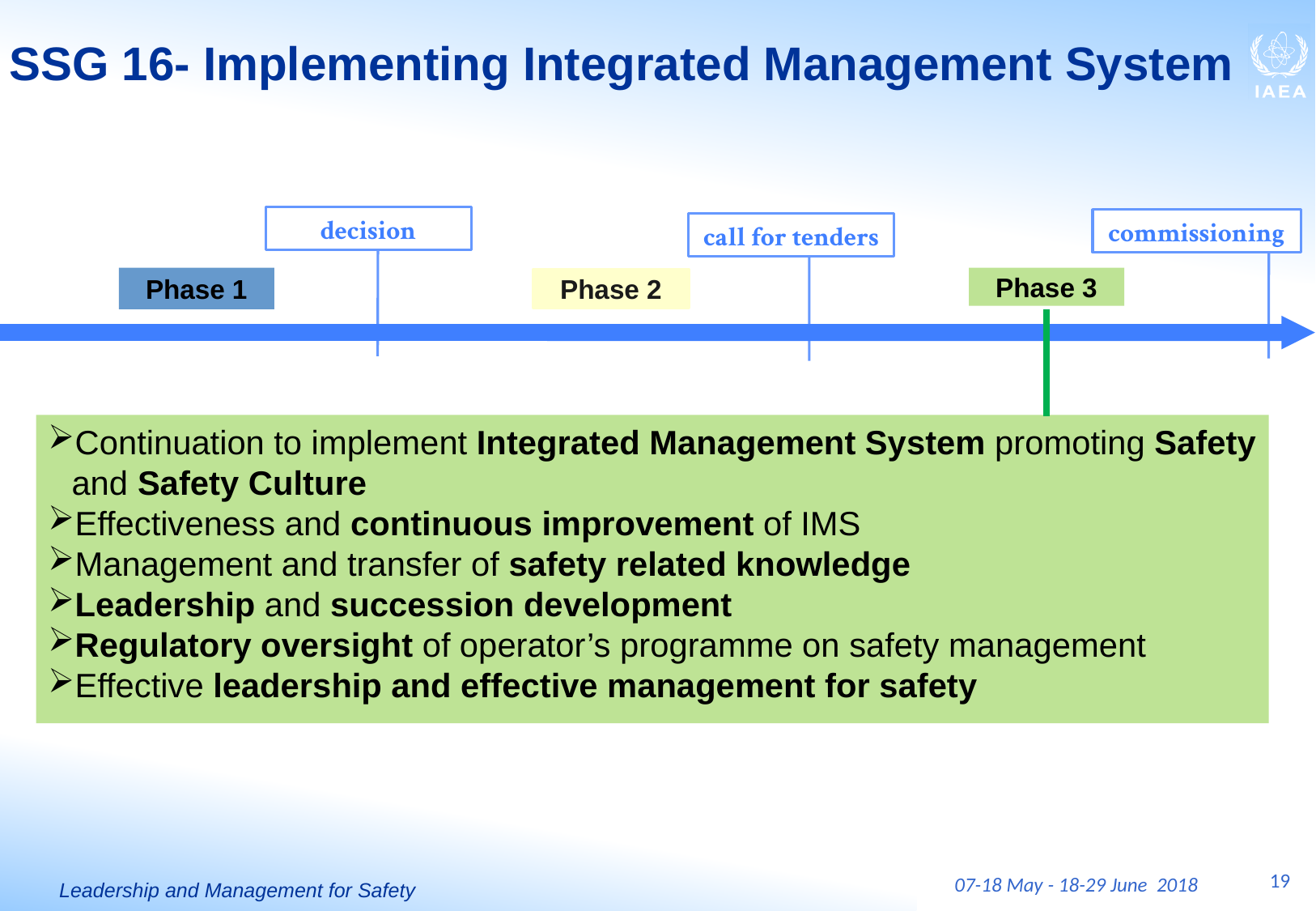

# SSG 16- Implementing Integrated Management System
decision
commissioning
call for tenders

Phase 1
Phase 3
Phase 2

Continuation to implement Integrated Management System promoting Safety and Safety Culture
Effectiveness and continuous improvement of IMS
Management and transfer of safety related knowledge
Leadership and succession development
Regulatory oversight of operator’s programme on safety management
Effective leadership and effective management for safety
19
07-18 May - 18-29 June  2018
Leadership and Management for Safety